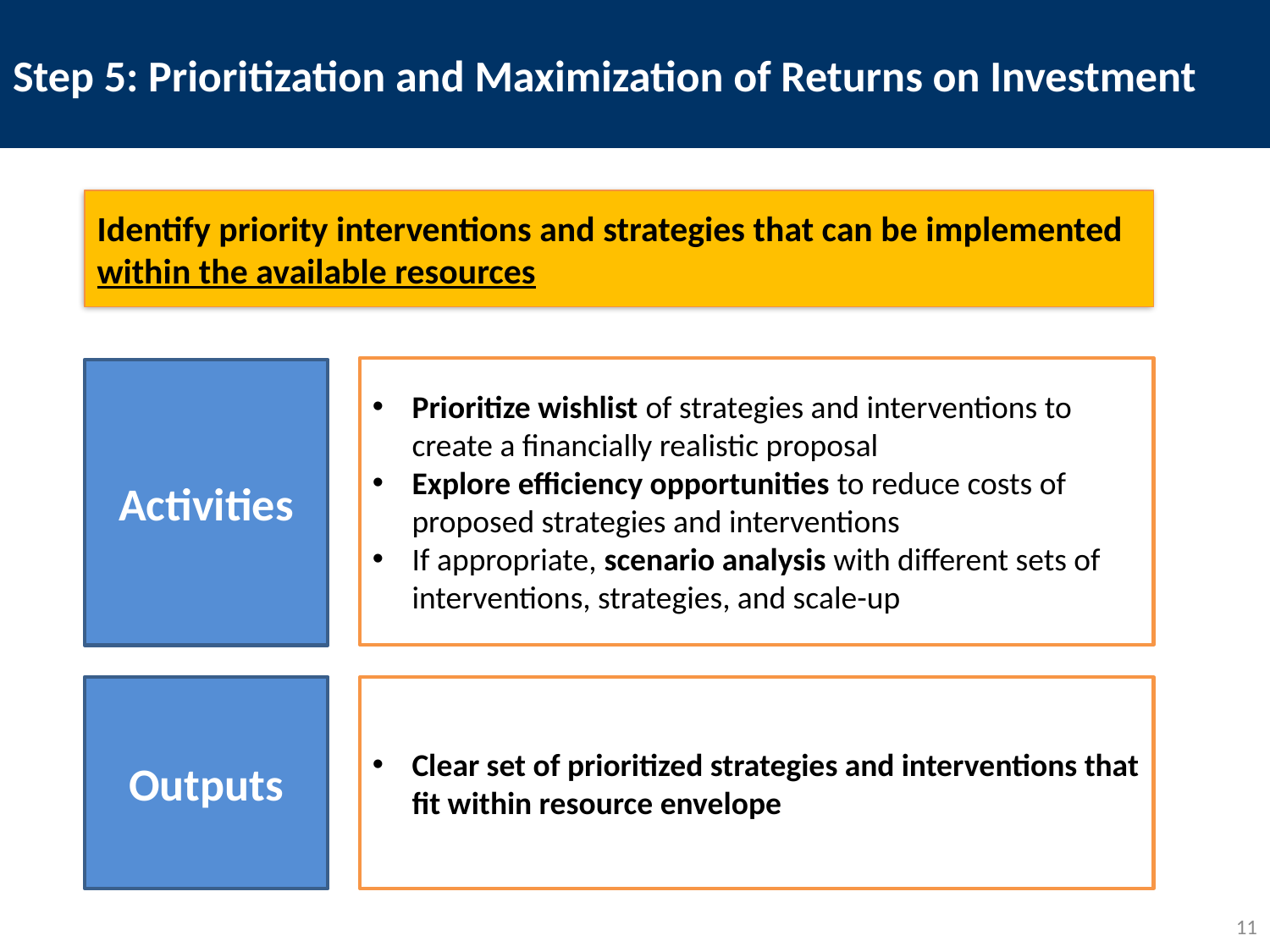

# Step 5: Prioritization and Maximization of Returns on Investment
Identify priority interventions and strategies that can be implemented within the available resources

Prioritize wishlist of strategies and interventions to create a financially realistic proposal
Explore efficiency opportunities to reduce costs of proposed strategies and interventions
If appropriate, scenario analysis with different sets of interventions, strategies, and scale-up
Activities
Outputs
Clear set of prioritized strategies and interventions that fit within resource envelope